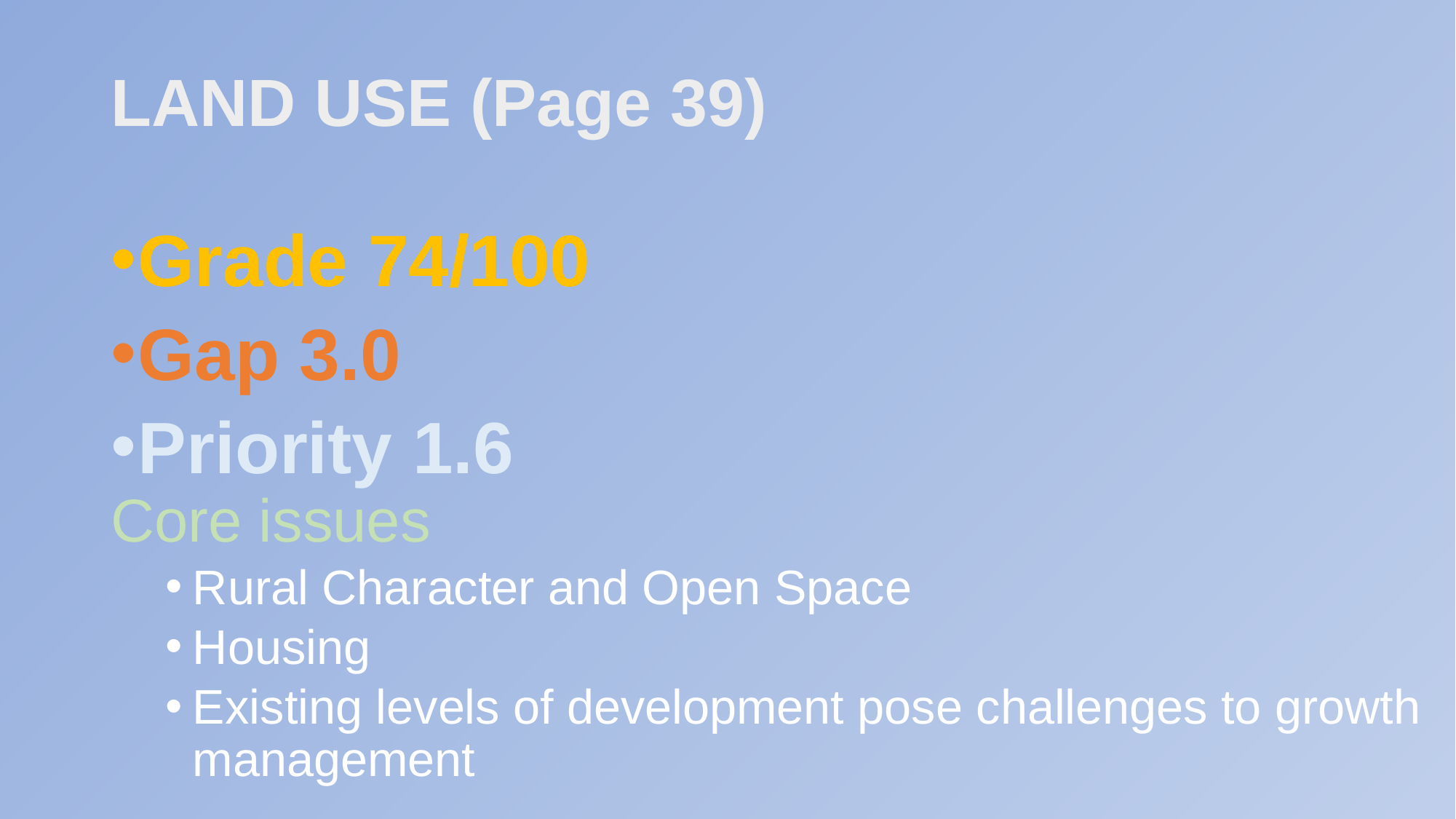

LAND USE (Page 39)
Grade 74/100
Gap 3.0
Priority 1.6
Core issues
Rural Character and Open Space
Housing
Existing levels of development pose challenges to growth management